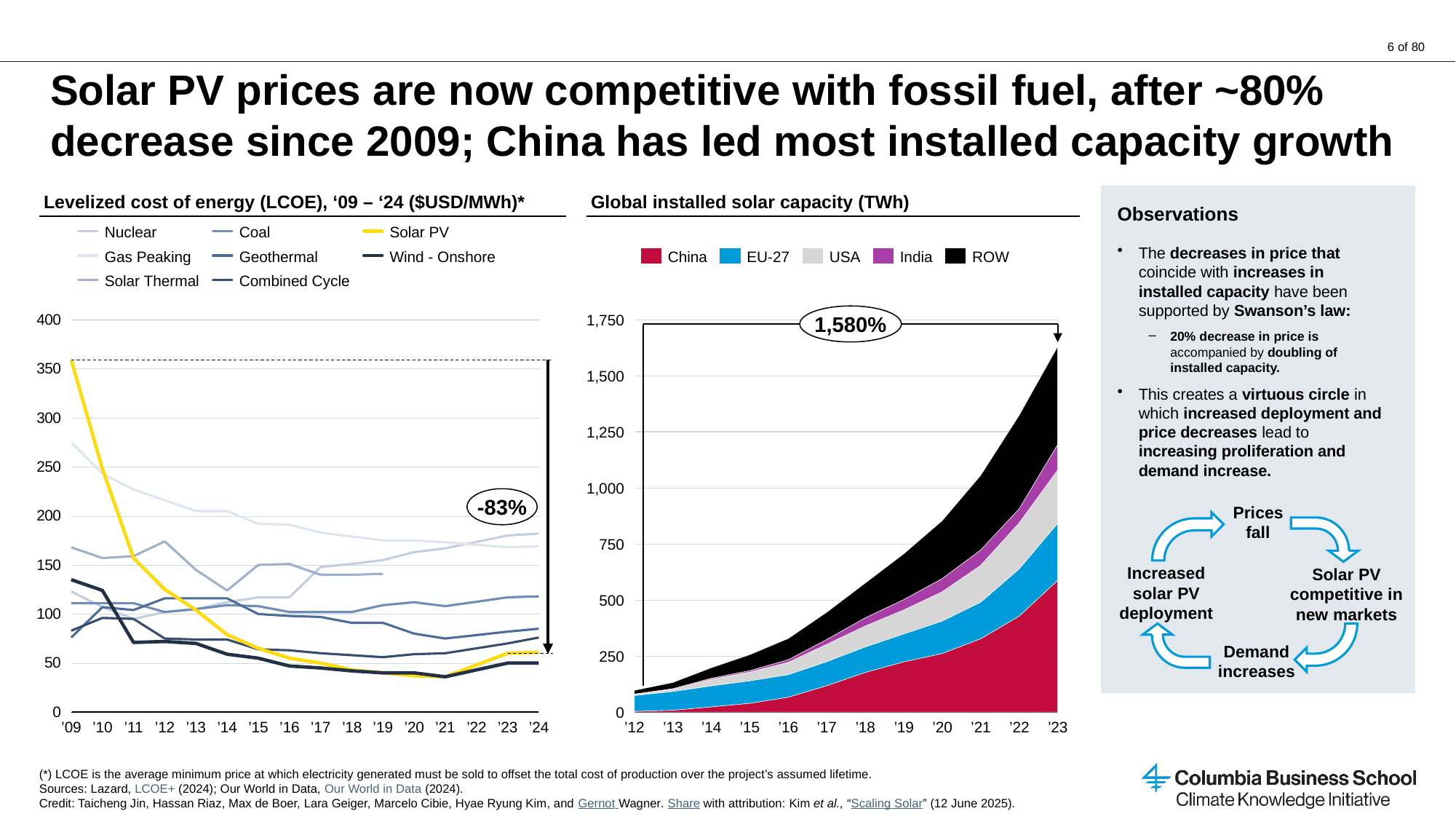

# Solar PV prices are now competitive with fossil fuel, after ~80% decrease since 2009; China has led most installed capacity growth
Levelized cost of energy (LCOE), ‘09 – ‘24 ($USD/MWh)*
Global installed solar capacity (TWh)
Observations
The decreases in price that coincide with increases in installed capacity have been supported by Swanson’s law:
20% decrease in price is accompanied by doubling of installed capacity.
This creates a virtuous circle in which increased deployment and price decreases lead to increasing proliferation and demand increase.

Nuclear
Coal
Solar PV
Gas Peaking
Geothermal
Wind - Onshore
China
EU-27
USA
India
ROW

Solar Thermal
Combined Cycle

### Chart

| Category |  |  |  |  |  |  |  |  |
|---|---|---|---|---|---|---|---|---|
1,580%

### Chart

| Category |  |  |  |  |  |
|---|---|---|---|---|---|
1,750
1,500
1,250
1,000
-83%
Prices fall

Increased solar PV deployment
Solar PV competitive in new markets

Demand increases
750
500
250
0
’09
’10
’11
’12
’13
’14
’15
’16
’17
’18
’19
’20
’21
’22
’23
’24
’12
’13
’14
’15
’16
’17
’18
’19
’20
’21
’22
’23
(*) LCOE is the average minimum price at which electricity generated must be sold to offset the total cost of production over the project’s assumed lifetime.
Sources: Lazard, LCOE+ (2024); Our World in Data, Our World in Data (2024).
Credit: Taicheng Jin, Hassan Riaz, Max de Boer, Lara Geiger, Marcelo Cibie, Hyae Ryung Kim, and Gernot Wagner. Share with attribution: Kim et al., “Scaling Solar” (12 June 2025).